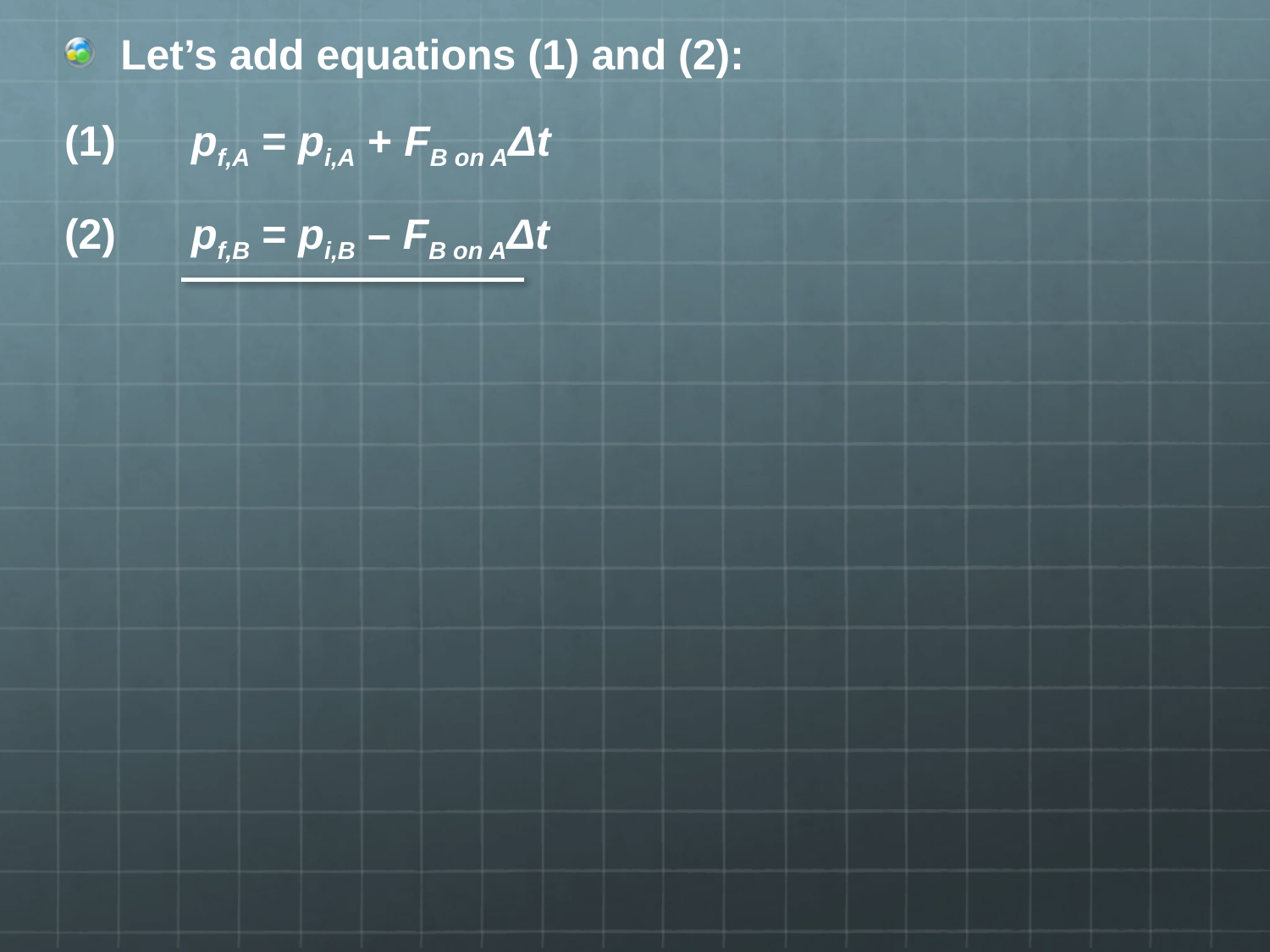

Let’s add equations (1) and (2):
(1)	pf,A = pi,A + FB on AΔt
(2)	pf,B = pi,B – FB on AΔt